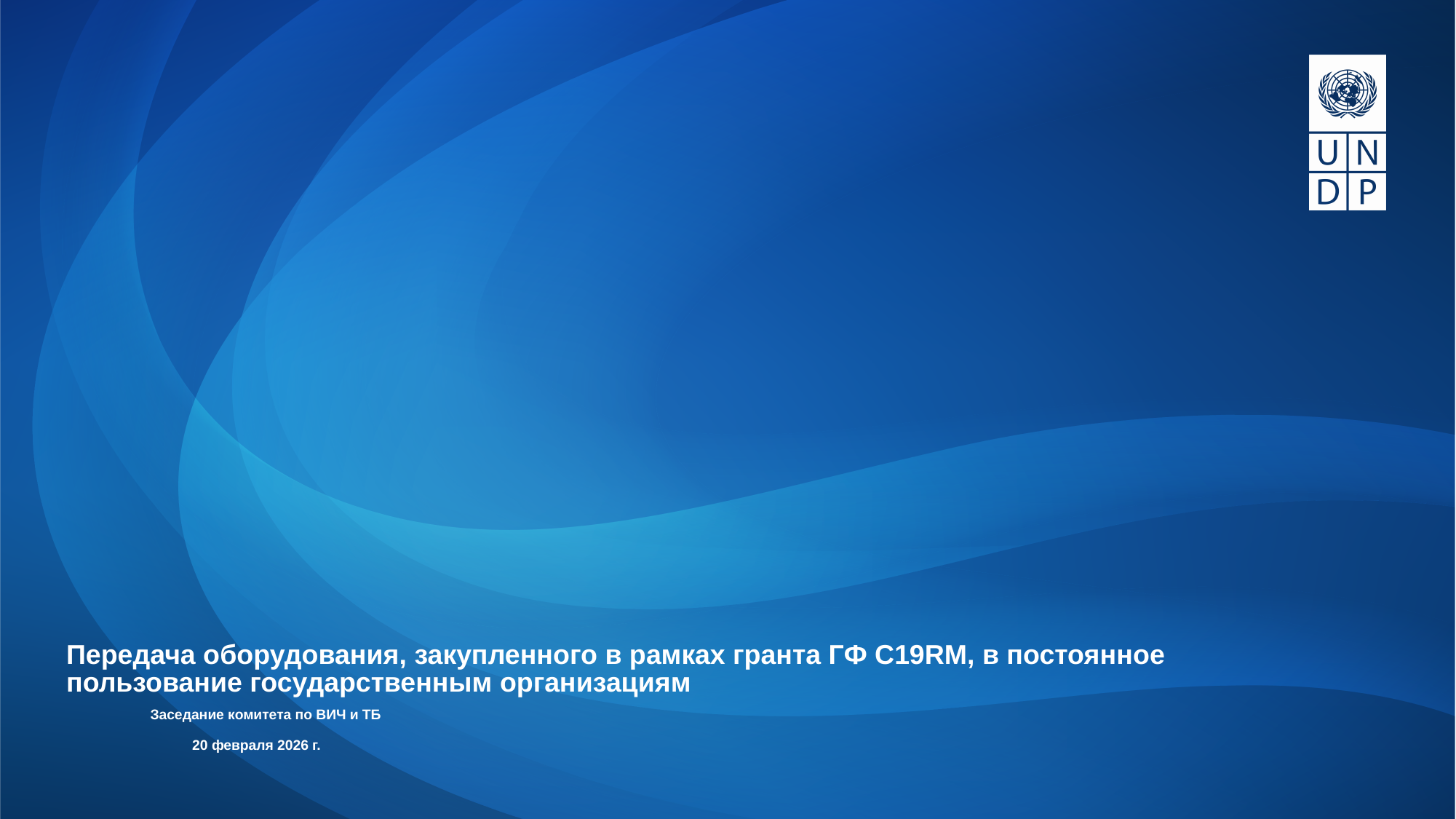

# Передача оборудования, закупленного в рамках гранта ГФ С19RM, в постоянное пользование государственным организациям Заседание комитета по ВИЧ и ТБ 20 февраля 2026 г.